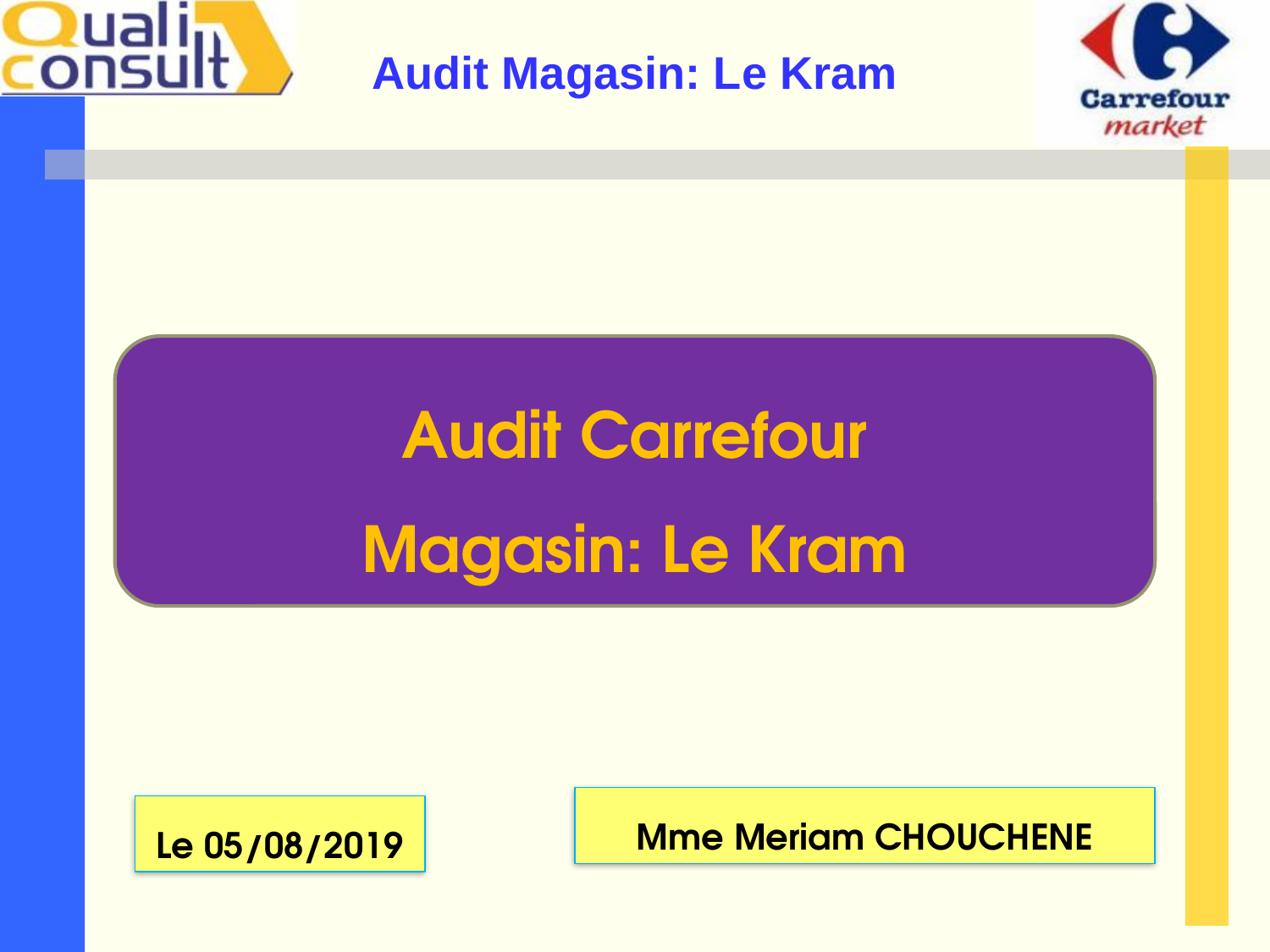

Audit Carrefour
Magasin: Le Kram
Mme Meriam CHOUCHENE
Le 05/08/2019